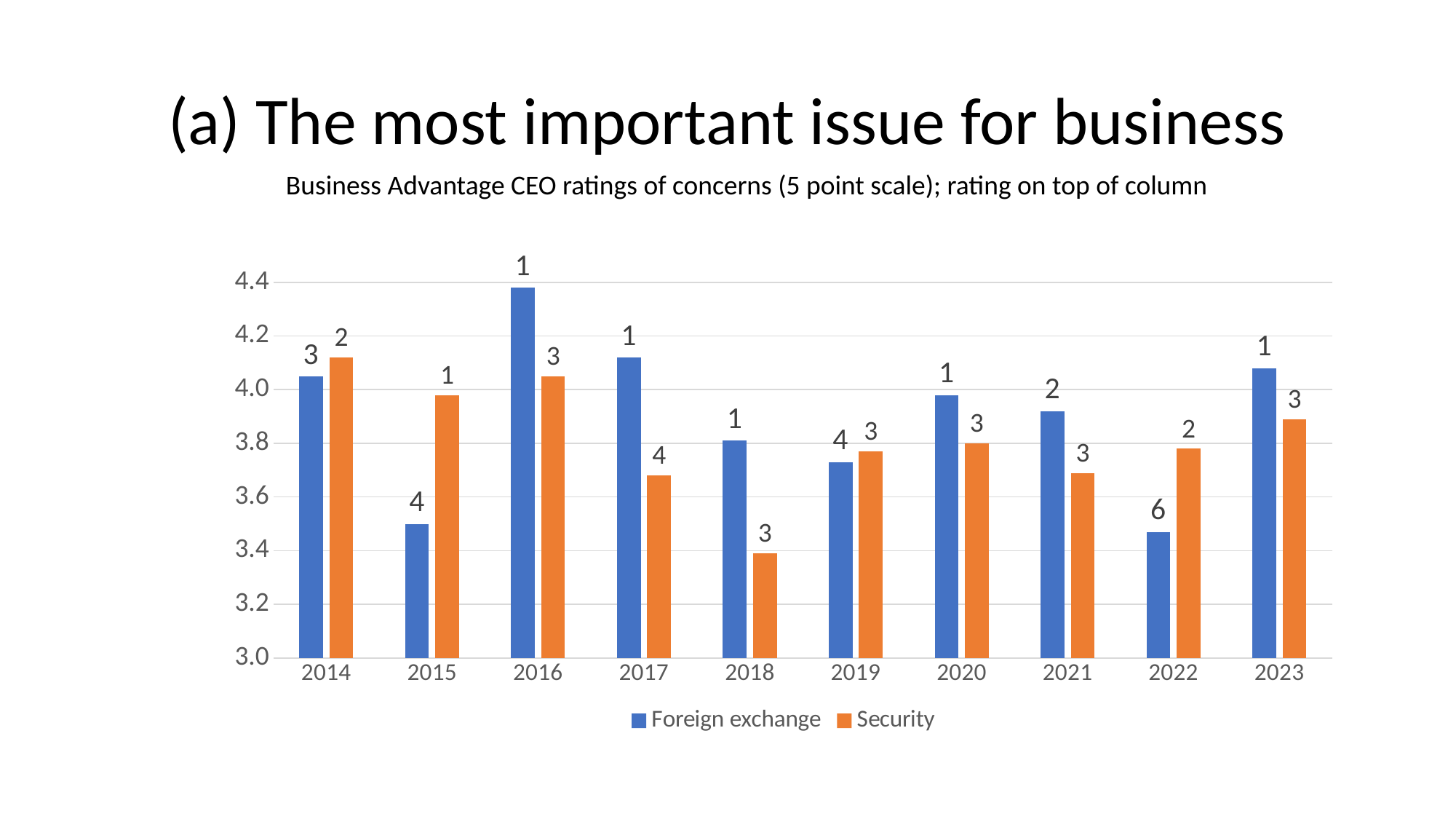

# (a) The most important issue for business
Business Advantage CEO ratings of concerns (5 point scale); rating on top of column

### Chart

| Category | Foreign exchange | Security |
|---|---|---|
| 2014 | 4.05 | 4.12 |
| 2015 | 3.5 | 3.98 |
| 2016 | 4.38 | 4.05 |
| 2017 | 4.12 | 3.68 |
| 2018 | 3.81 | 3.39 |
| 2019 | 3.73 | 3.77 |
| 2020 | 3.98 | 3.8 |
| 2021 | 3.92 | 3.69 |
| 2022 | 3.47 | 3.78 |
| 2023 | 4.08 | 3.89 |